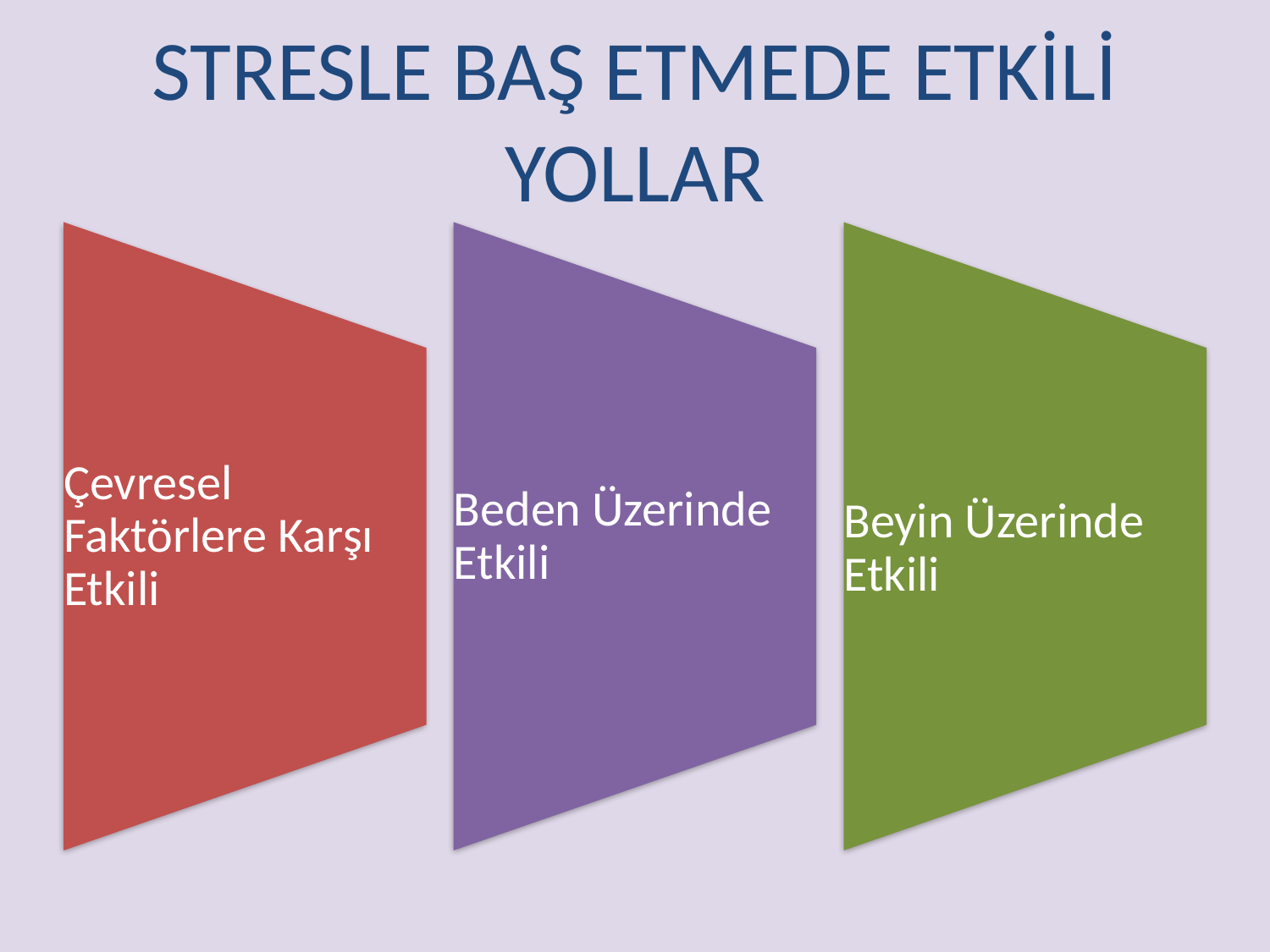

# STRESLE BAŞ ETMEDE ETKİLİ YOLLAR
Çevresel Faktörlere Karşı    Etkili

Beyin Üzerinde Etkili
Beden Üzerinde Etkili